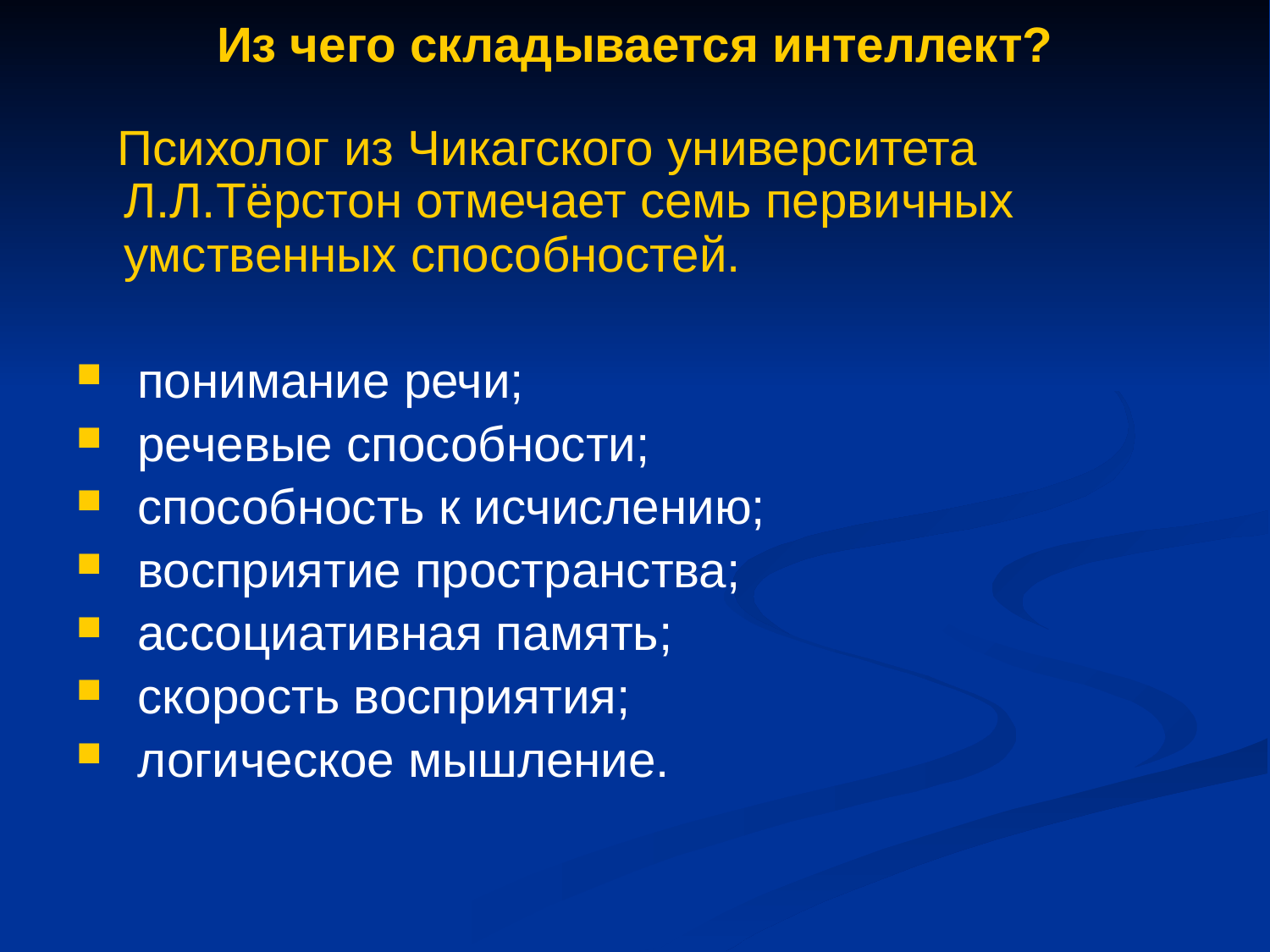

# Из чего складывается интеллект?
   Психолог из Чикагского университета Л.Л.Тёрстон отмечает семь первичных умственных способностей.

 понимание речи;
 речевые способности;
 способность к исчислению;
 восприятие пространства;
 ассоциативная память;
 скорость восприятия;
 логическое мышление.